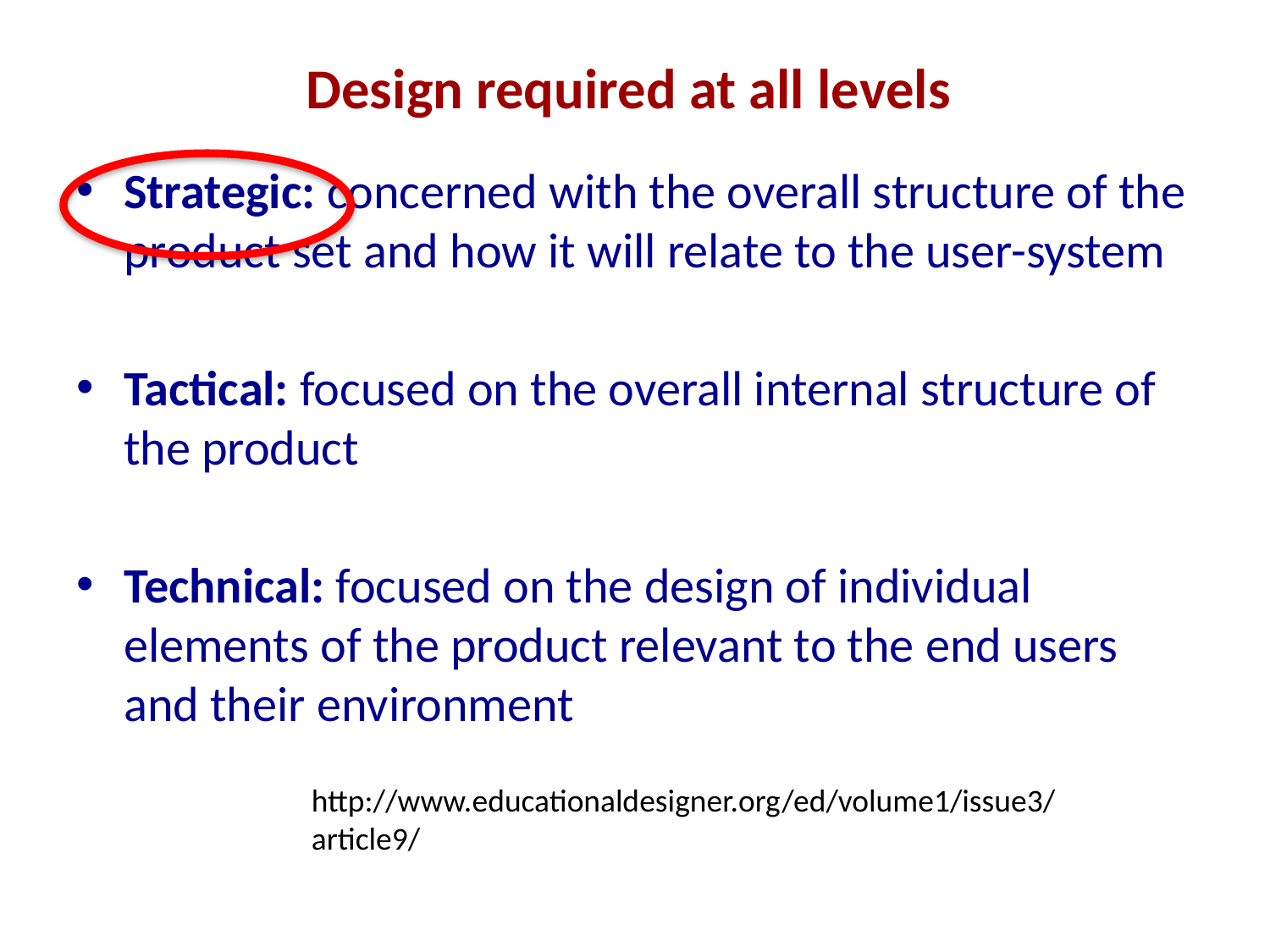

# Design required at all levels
Strategic: concerned with the overall structure of the product set and how it will relate to the user-system

Tactical: focused on the overall internal structure of the product

Technical: focused on the design of individual elements of the product relevant to the end users and their environment

http://www.educationaldesigner.org/ed/volume1/issue3/article9/